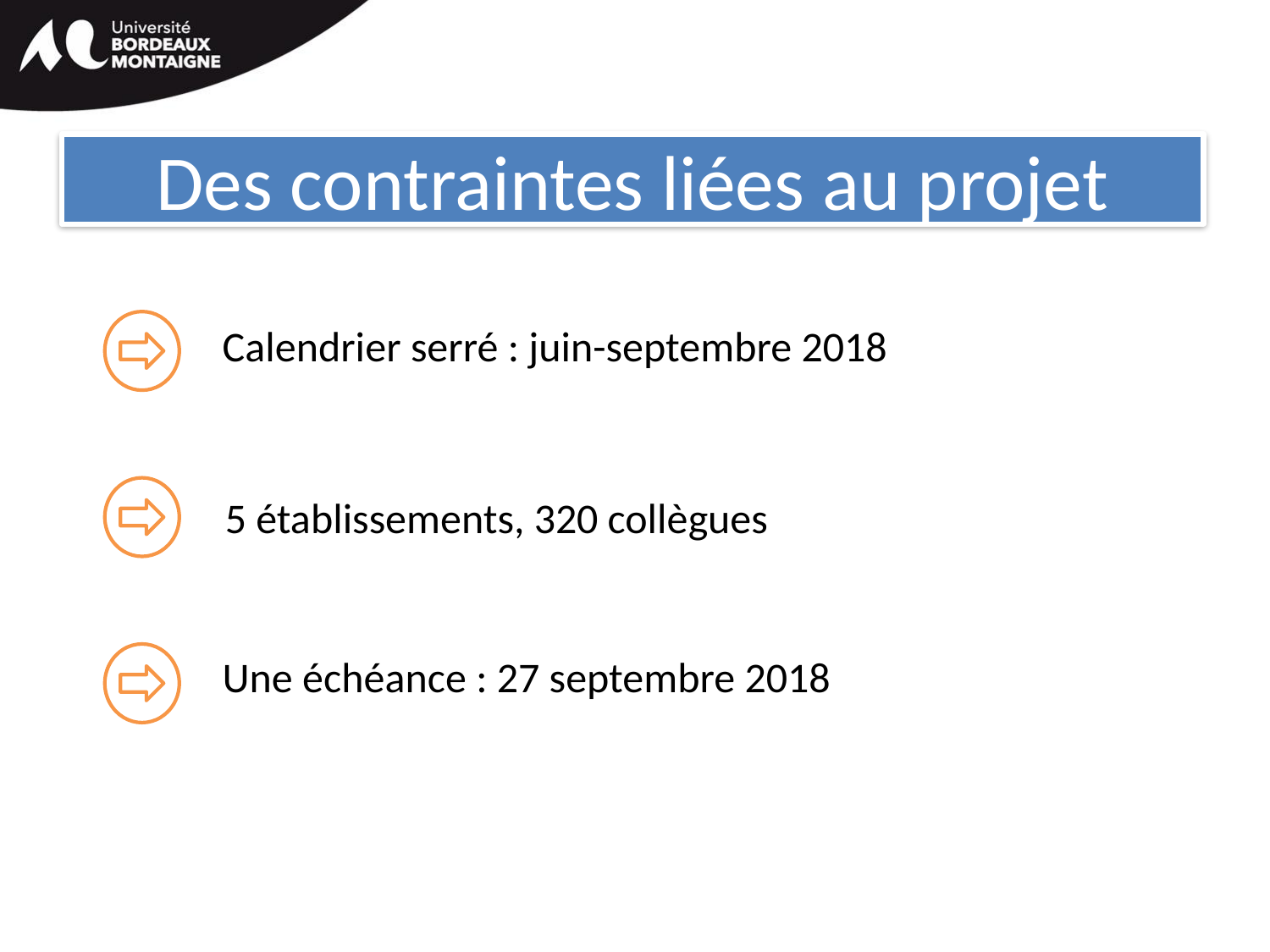

# Des contraintes liées au projet

Calendrier serré : juin-septembre 2018

5 établissements, 320 collègues

Une échéance : 27 septembre 2018